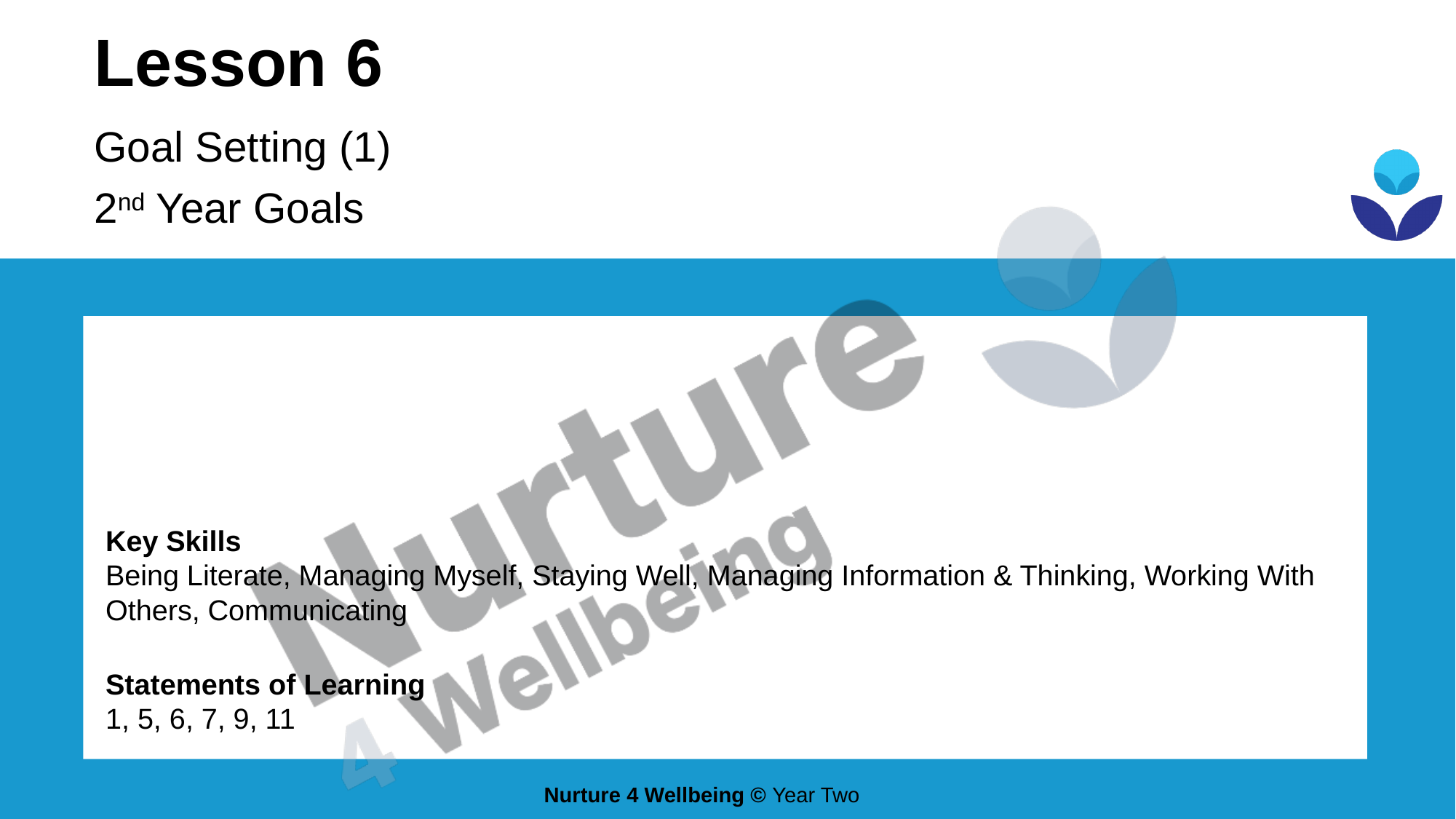

# Lesson 6
Goal Setting (1)
2nd Year Goals
Key Skills
Being Literate, Managing Myself, Staying Well, Managing Information & Thinking, Working With Others, Communicating
Statements of Learning
1, 5, 6, 7, 9, 11